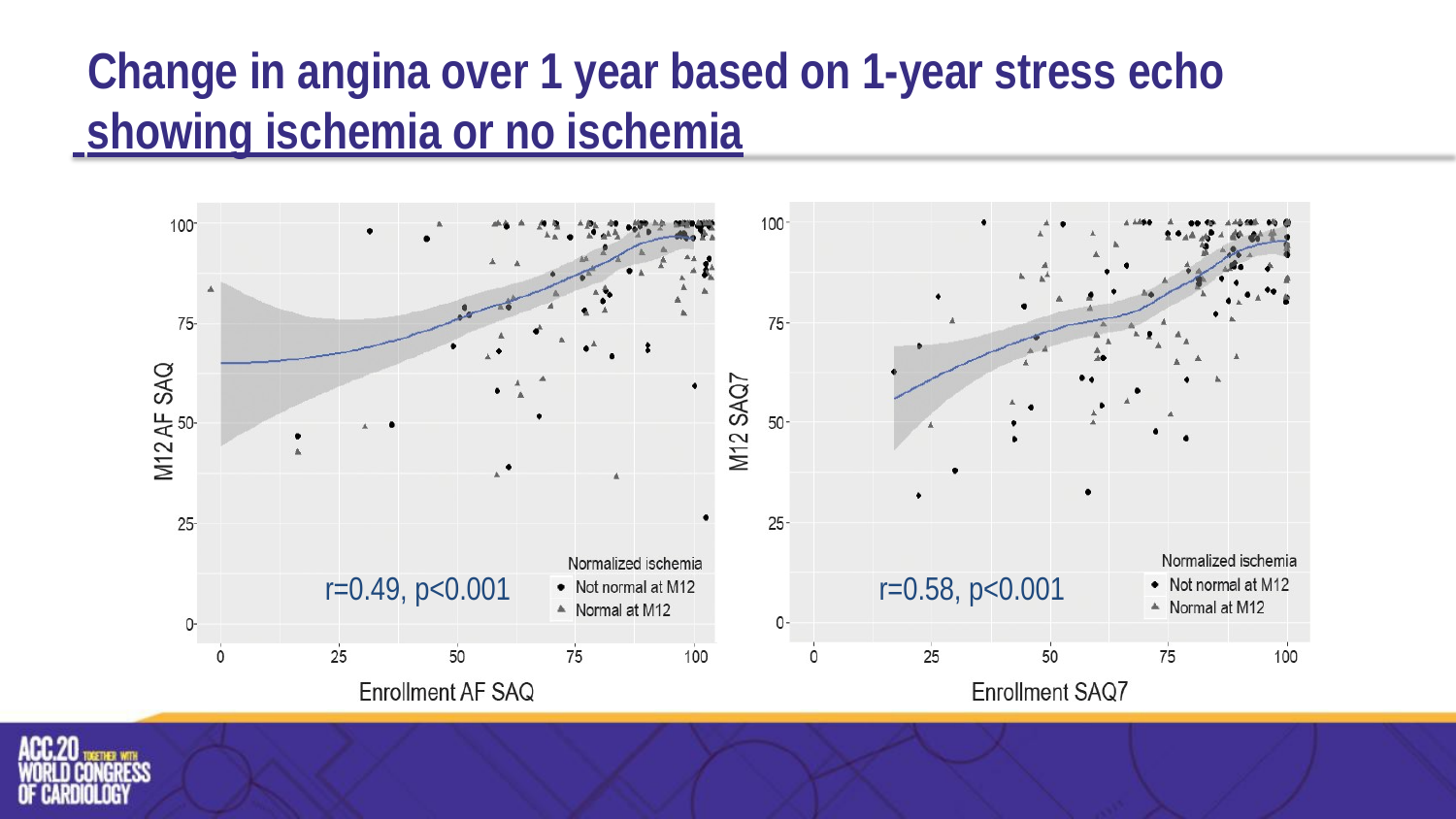

# Change in angina over 1 year based on 1-year stress echo
 showing ischemia or no ischemia

r=0.49, p<0.001
r=0.58, p<0.001